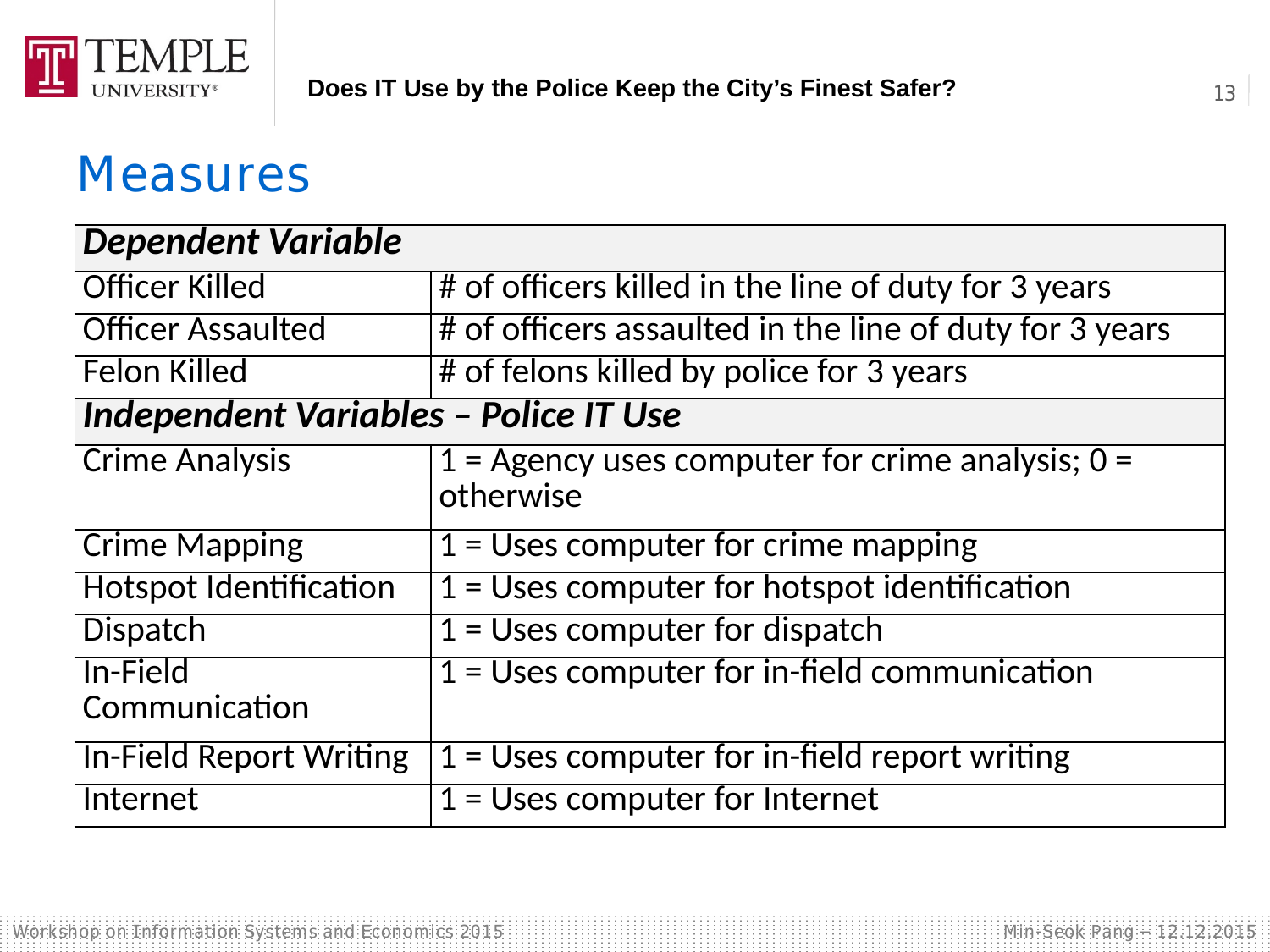

Measures
| Dependent Variable |  |
| --- | --- |
| Officer Killed | # of officers killed in the line of duty for 3 years |
| Officer Assaulted | # of officers assaulted in the line of duty for 3 years |
| Felon Killed | # of felons killed by police for 3 years |
| Independent Variables – Police IT Use |  |
| Crime Analysis | 1 = Agency uses computer for crime analysis; 0 = otherwise |
| Crime Mapping | 1 = Uses computer for crime mapping |
| Hotspot Identification | 1 = Uses computer for hotspot identification |
| Dispatch | 1 = Uses computer for dispatch |
| In-Field Communication | 1 = Uses computer for in-field communication |
| In-Field Report Writing | 1 = Uses computer for in-field report writing |
| Internet | 1 = Uses computer for Internet |